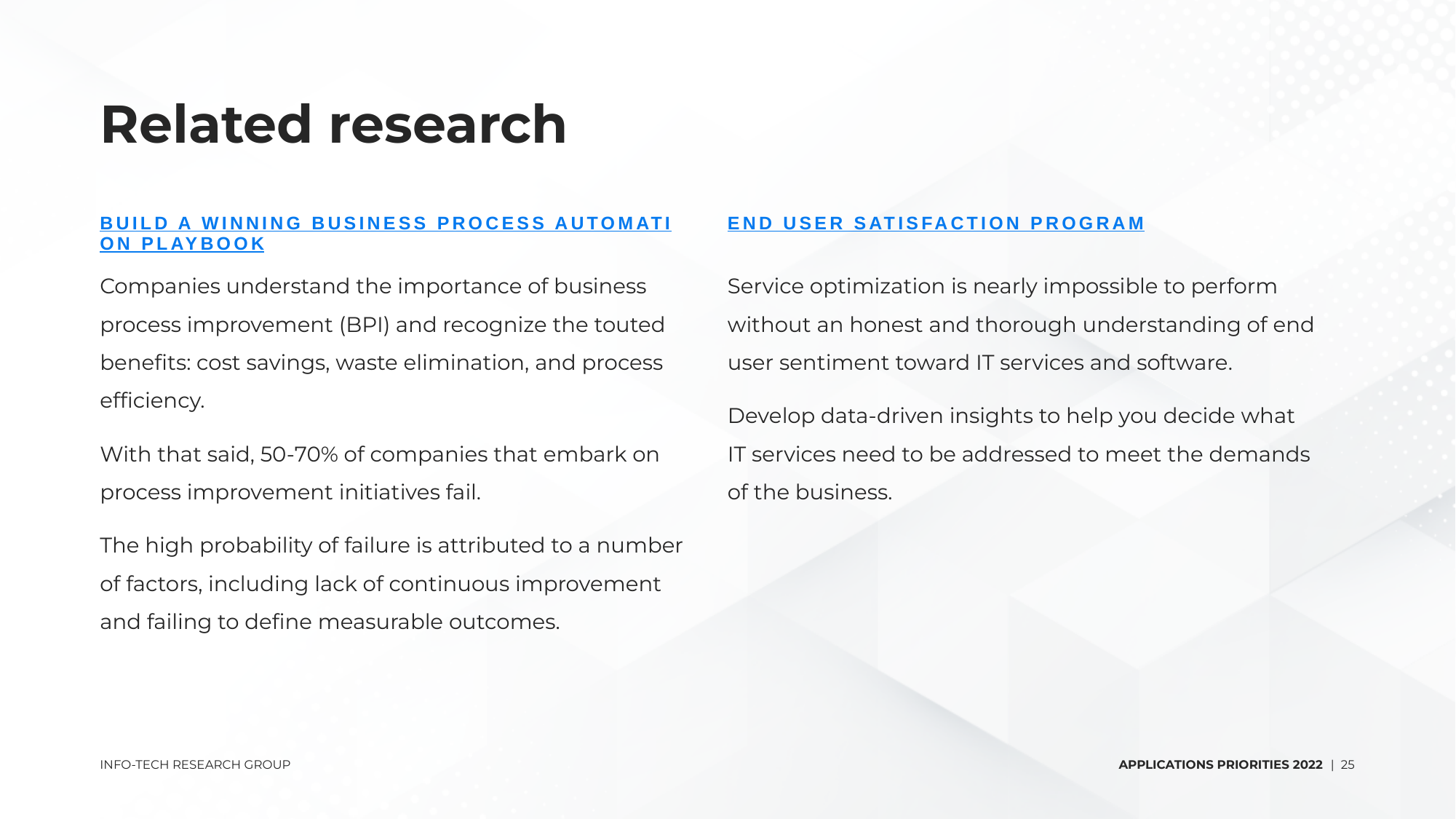

# Related research
Build a Winning Business Process Automation Playbook
End User Satisfaction Program
Companies understand the importance of business process improvement (BPI) and recognize the touted benefits: cost savings, waste elimination, and process efficiency.
With that said, 50-70% of companies that embark on process improvement initiatives fail.
The high probability of failure is attributed to a number of factors, including lack of continuous improvement and failing to define measurable outcomes.
Service optimization is nearly impossible to perform without an honest and thorough understanding of end user sentiment toward IT services and software.
Develop data-driven insights to help you decide what IT services need to be addressed to meet the demands of the business.